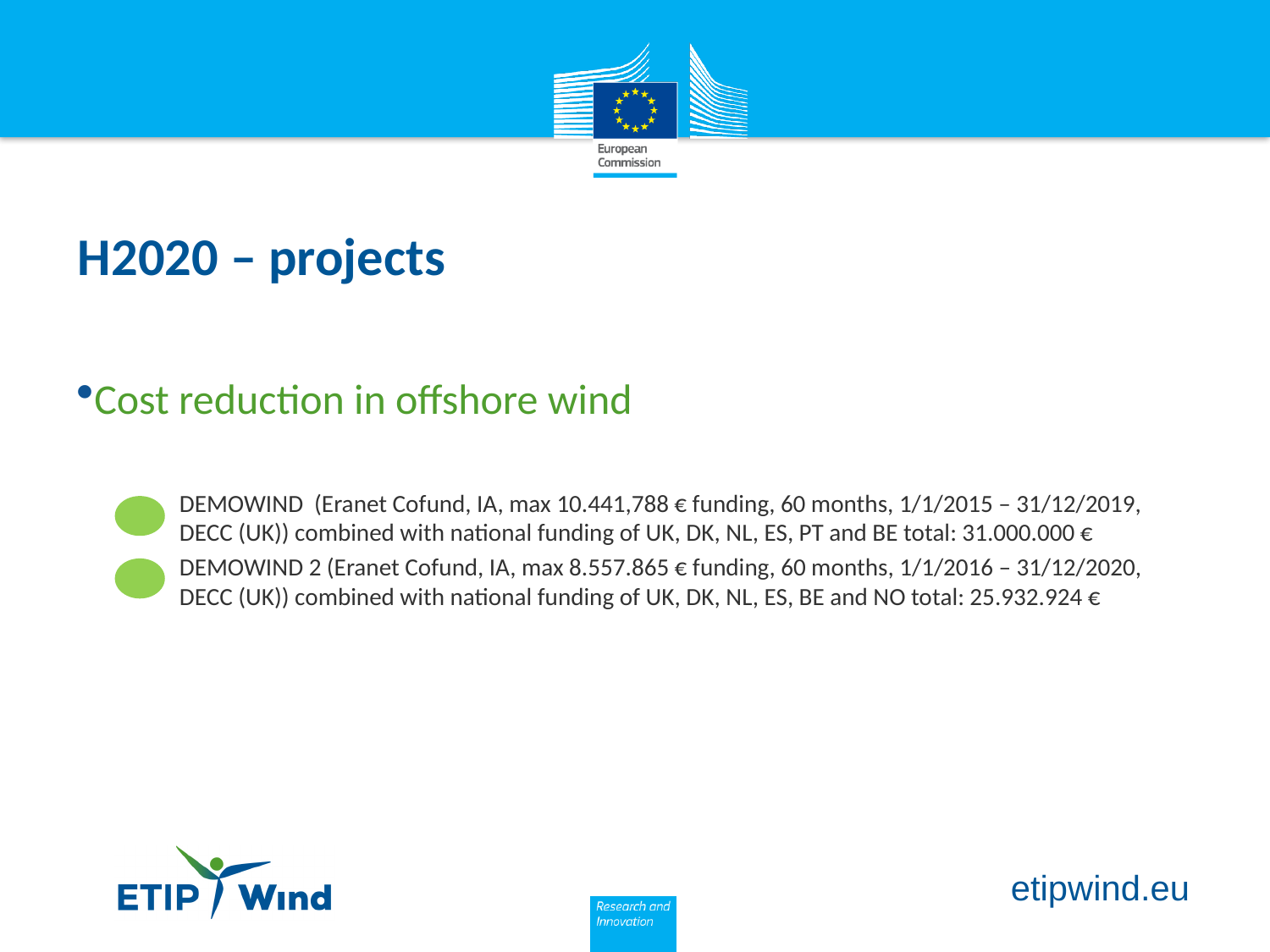

# H2020 – projects
Cost reduction in offshore wind

DEMOWIND  (Eranet Cofund, IA, max 10.441,788 € funding, 60 months, 1/1/2015 – 31/12/2019, DECC (UK)) combined with national funding of UK, DK, NL, ES, PT and BE total: 31.000.000 €
DEMOWIND 2 (Eranet Cofund, IA, max 8.557.865 € funding, 60 months, 1/1/2016 – 31/12/2020, DECC (UK)) combined with national funding of UK, DK, NL, ES, BE and NO total: 25.932.924 €